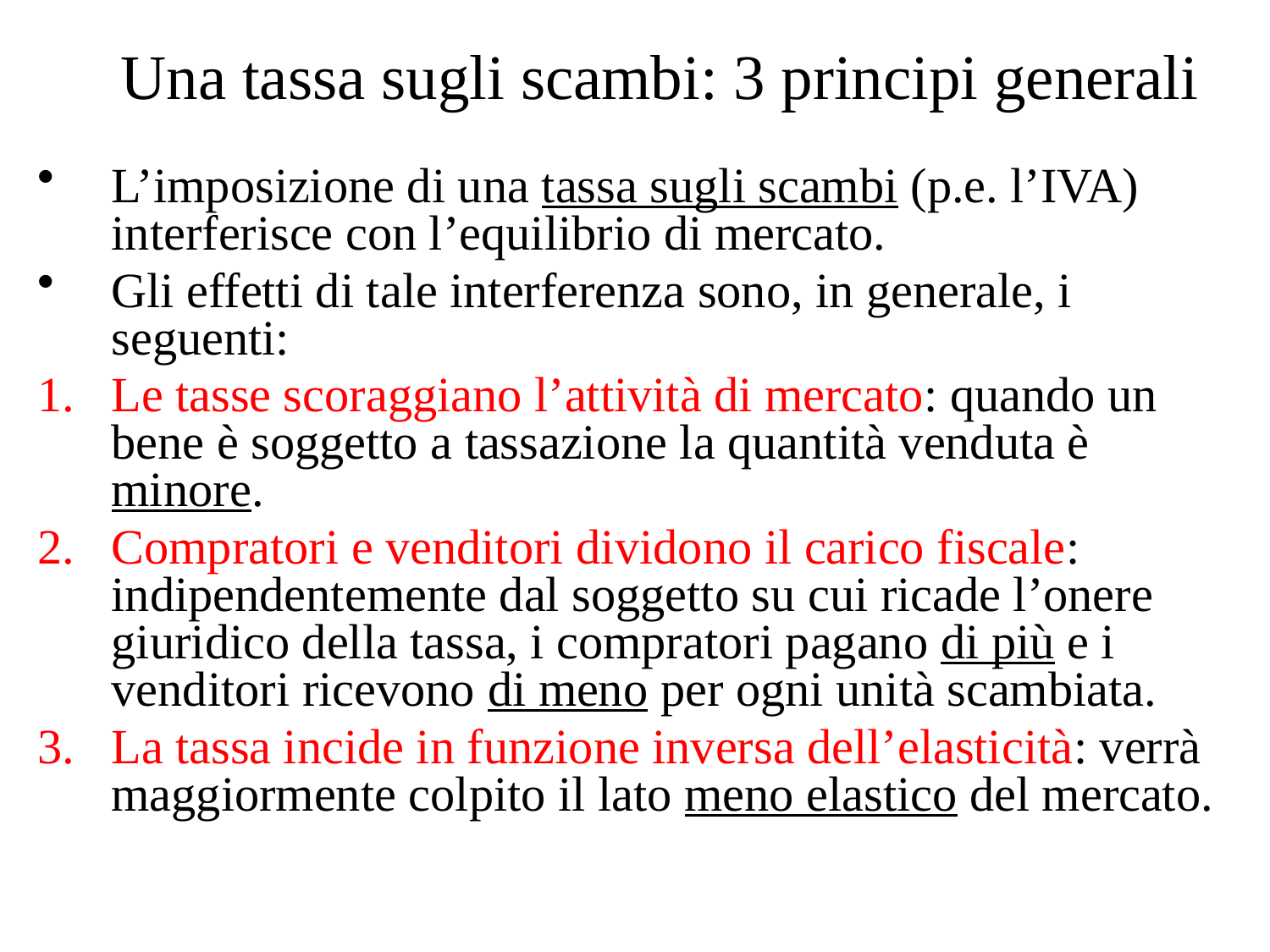

# Una tassa sugli scambi: 3 principi generali
L’imposizione di una tassa sugli scambi (p.e. l’IVA) interferisce con l’equilibrio di mercato.
Gli effetti di tale interferenza sono, in generale, i seguenti:
Le tasse scoraggiano l’attività di mercato: quando un bene è soggetto a tassazione la quantità venduta è minore.
Compratori e venditori dividono il carico fiscale: indipendentemente dal soggetto su cui ricade l’onere giuridico della tassa, i compratori pagano di più e i venditori ricevono di meno per ogni unità scambiata.
La tassa incide in funzione inversa dell’elasticità: verrà maggiormente colpito il lato meno elastico del mercato.